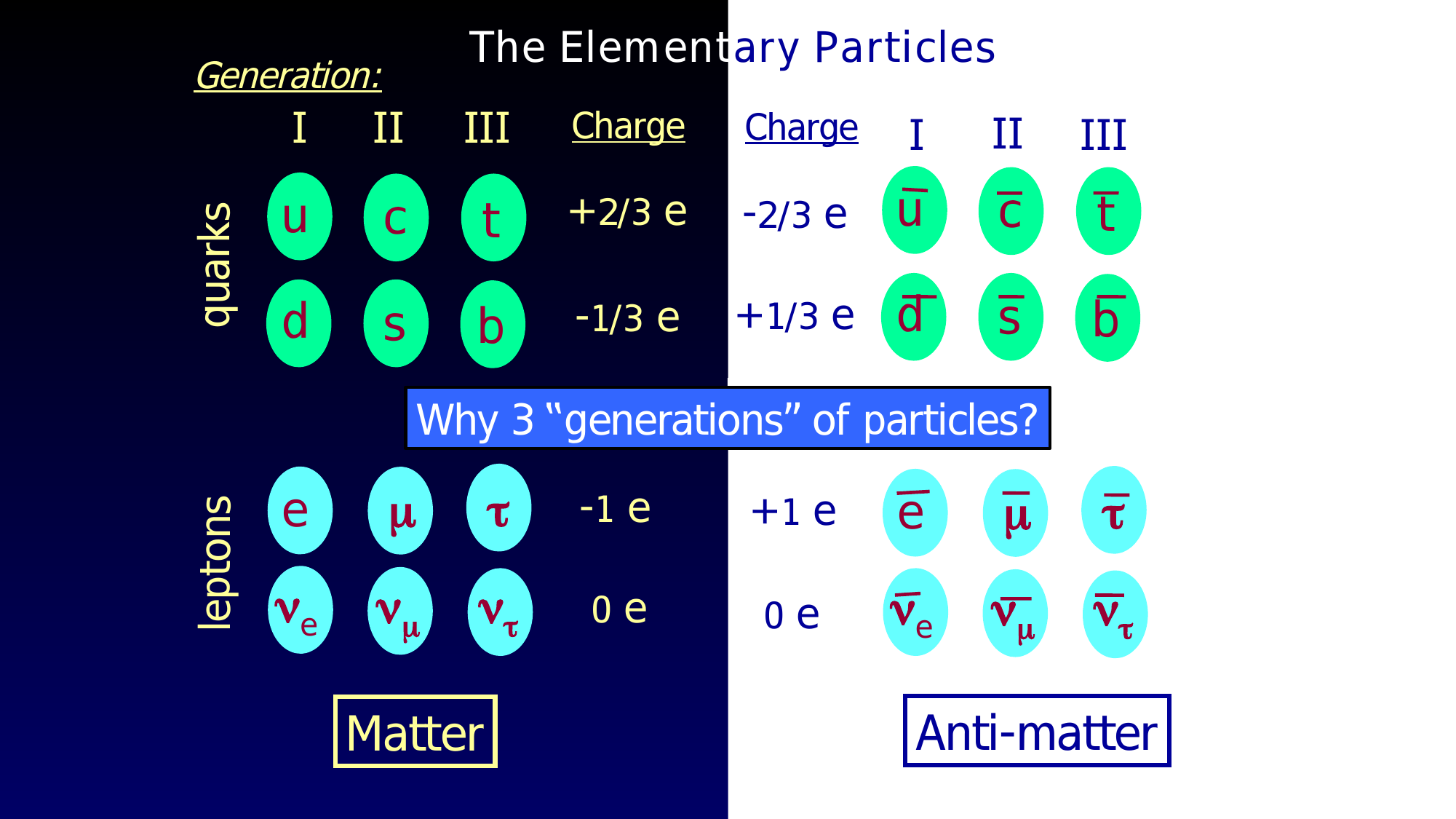

# The Elementary Particles

Generation:
I
II
III
Charge
Charge
II
III
I

t

c
u

u

t

c
+2/3 e
-2/3 e

quarks

d

s

b

d

s

b
+1/3 e
-1/3 e

Why 3 “generations” of particles?

τ

τ

e

μ

e

μ
-1 e
+1 e

leptons
νe

ντ

νμ

νe

ντ

νμ

0 e
0 e

Anti-matter
Matter